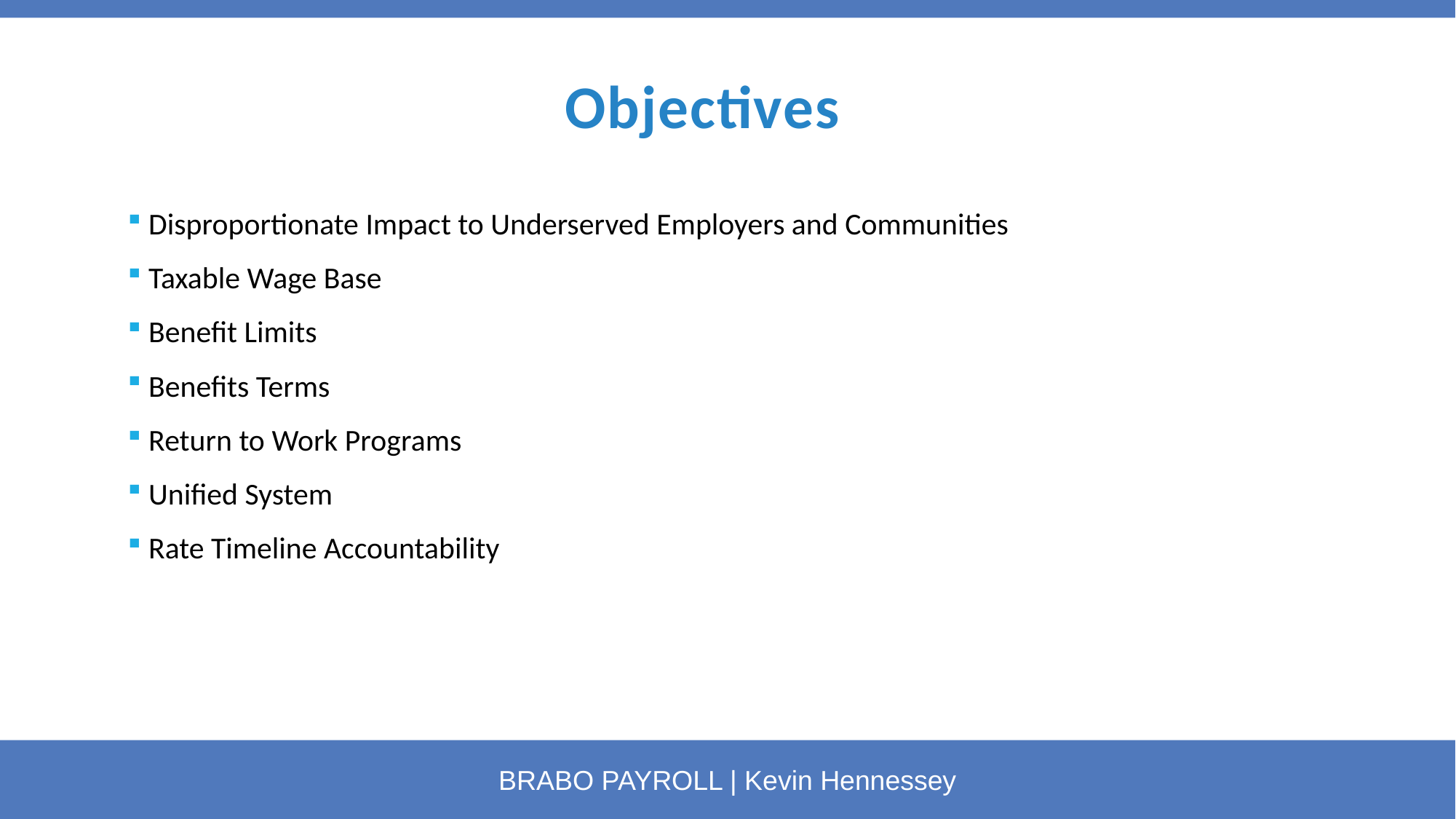

# Objectives
 Disproportionate Impact to Underserved Employers and Communities
 Taxable Wage Base
 Benefit Limits
 Benefits Terms
 Return to Work Programs
 Unified System
 Rate Timeline Accountability
BRABO PAYROLL | Kevin Hennessey